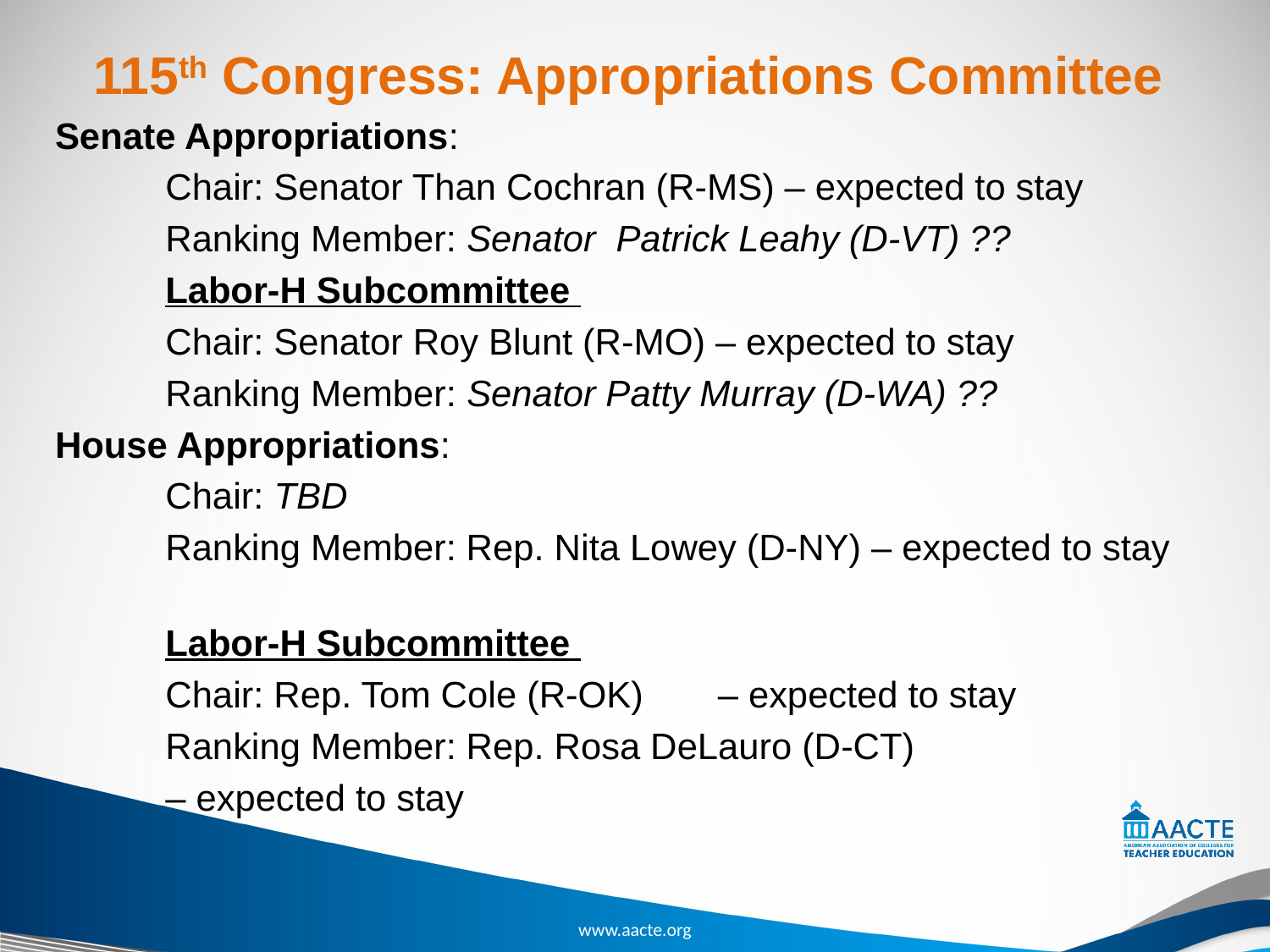

# 115th Congress: Appropriations Committee
Senate Appropriations:
	Chair: Senator Than Cochran (R-MS) – expected to stay
	Ranking Member: Senator  Patrick Leahy (D-VT) ??
		Labor-H Subcommittee
	Chair: Senator Roy Blunt (R-MO) – expected to stay
	Ranking Member: Senator Patty Murray (D-WA) ??
House Appropriations:
	Chair: TBD
	Ranking Member: Rep. Nita Lowey (D-NY) – expected to stay
		Labor-H Subcommittee
	Chair: Rep. Tom Cole (R-OK) 	– expected to stay
	Ranking Member: Rep. Rosa DeLauro (D-CT)
							– expected to stay